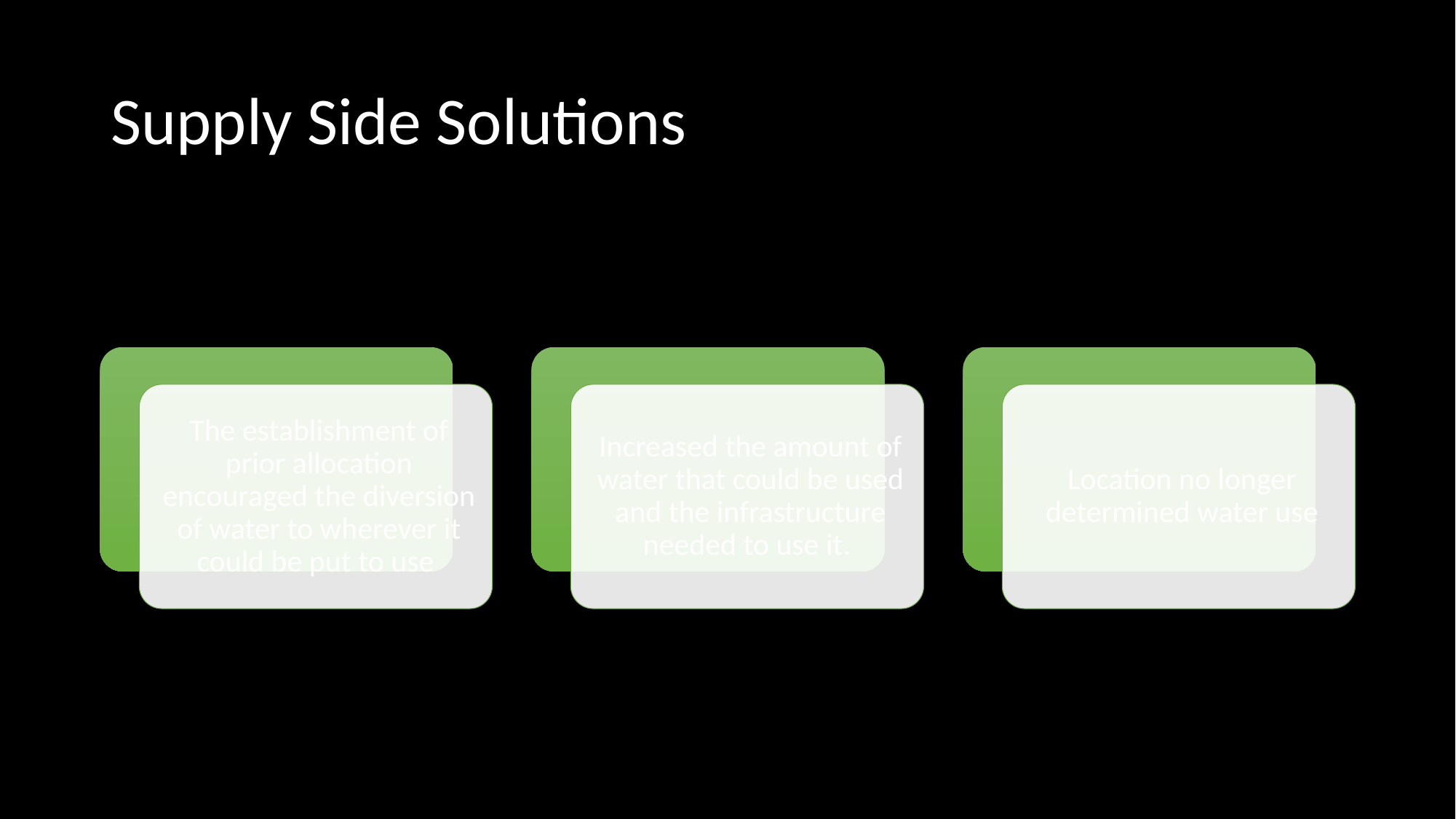

# Supply Side Solutions
The establishment of prior allocation encouraged the diversion of water to wherever it could be put to use
Increased the amount of water that could be used and the infrastructure needed to use it.
Location no longer determined water use